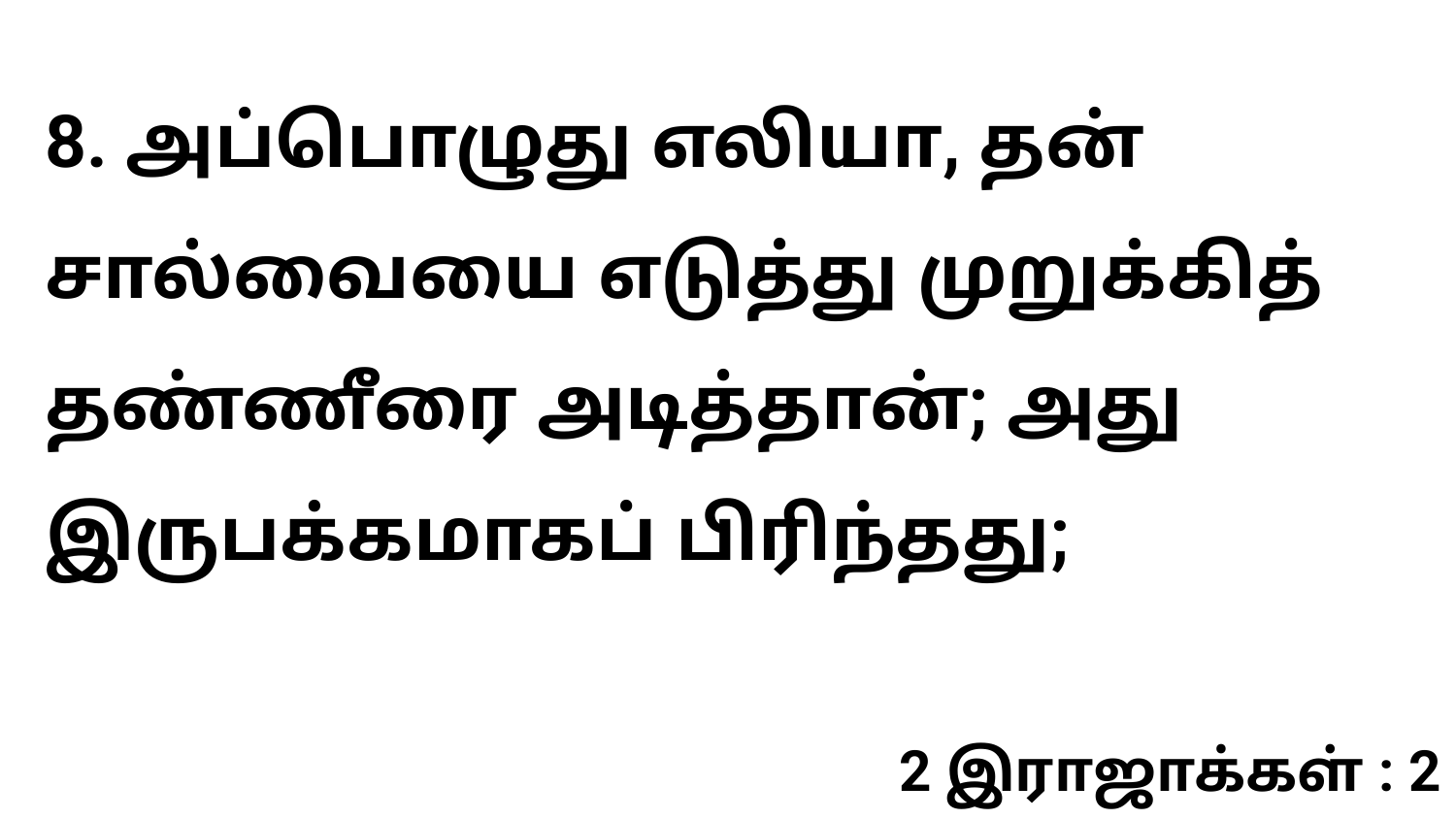

8. அப்பொழுது எலியா, தன் சால்வையை எடுத்து முறுக்கித் தண்ணீரை அடித்தான்; அது இருபக்கமாகப் பிரிந்தது;
2 இராஜாக்கள் : 2